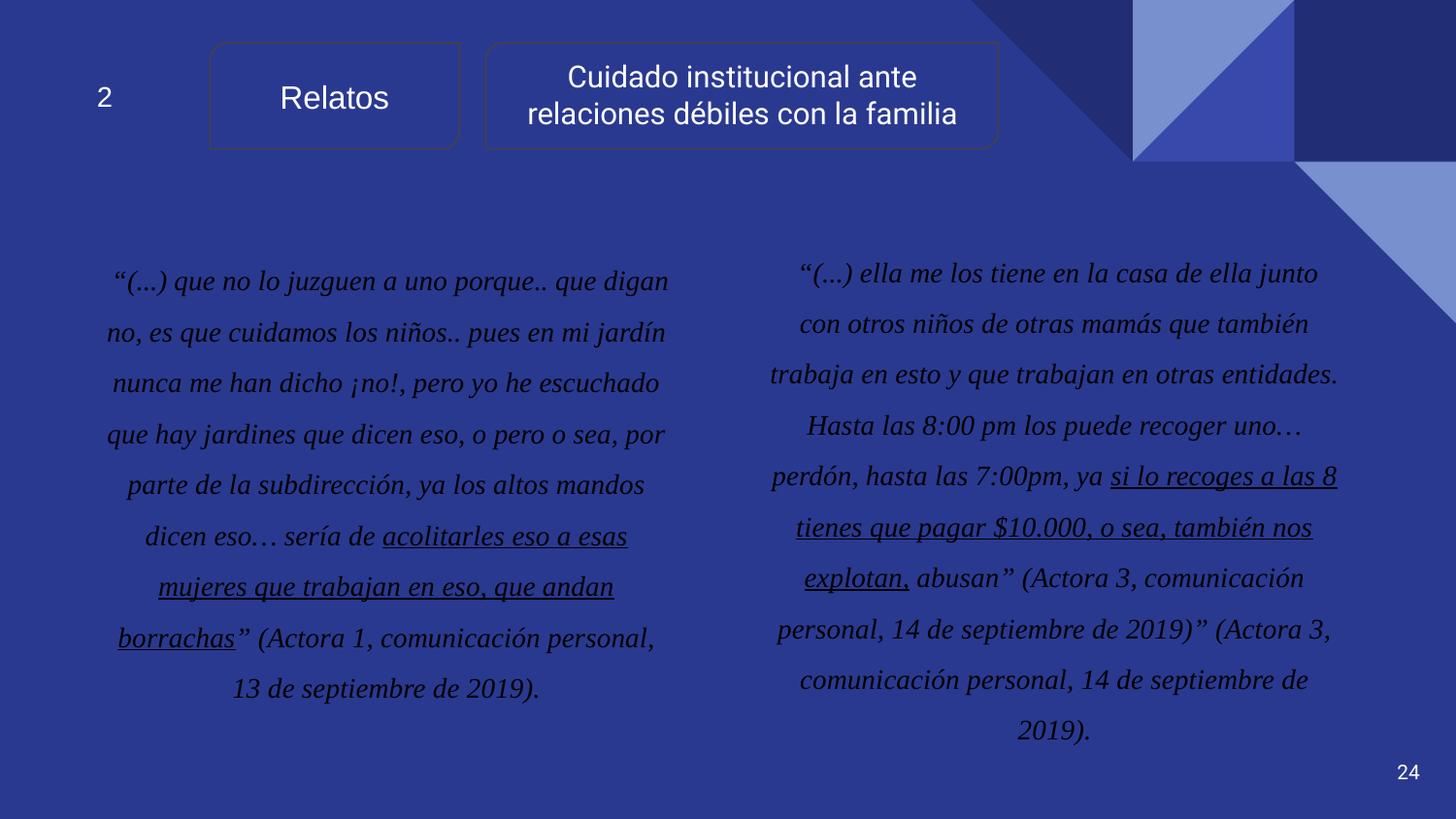

Relatos
Cuidado institucional ante relaciones débiles con la familia

2
 “(...) ella me los tiene en la casa de ella junto con otros niños de otras mamás que también trabaja en esto y que trabajan en otras entidades. Hasta las 8:00 pm los puede recoger uno… perdón, hasta las 7:00pm, ya si lo recoges a las 8 tienes que pagar $10.000, o sea, también nos explotan, abusan” (Actora 3, comunicación personal, 14 de septiembre de 2019)” (Actora 3, comunicación personal, 14 de septiembre de 2019).
 “(...) que no lo juzguen a uno porque.. que digan no, es que cuidamos los niños.. pues en mi jardín nunca me han dicho ¡no!, pero yo he escuchado que hay jardines que dicen eso, o pero o sea, por parte de la subdirección, ya los altos mandos dicen eso… sería de acolitarles eso a esas mujeres que trabajan en eso, que andan borrachas” (Actora 1, comunicación personal, 13 de septiembre de 2019).
24